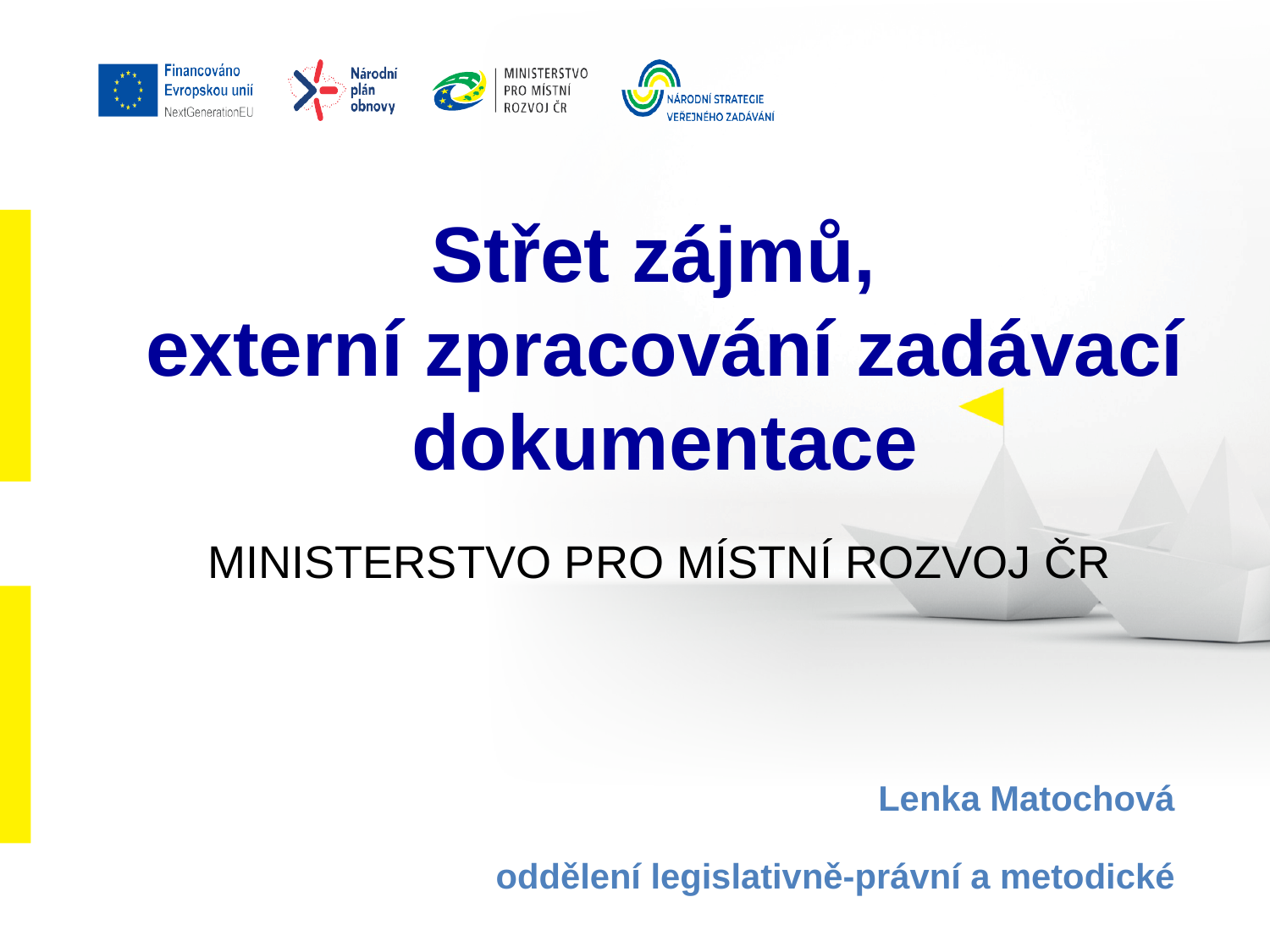

# Střet zájmů, externí zpracování zadávací dokumentace
Lenka Matochová
oddělení legislativně-právní a metodické